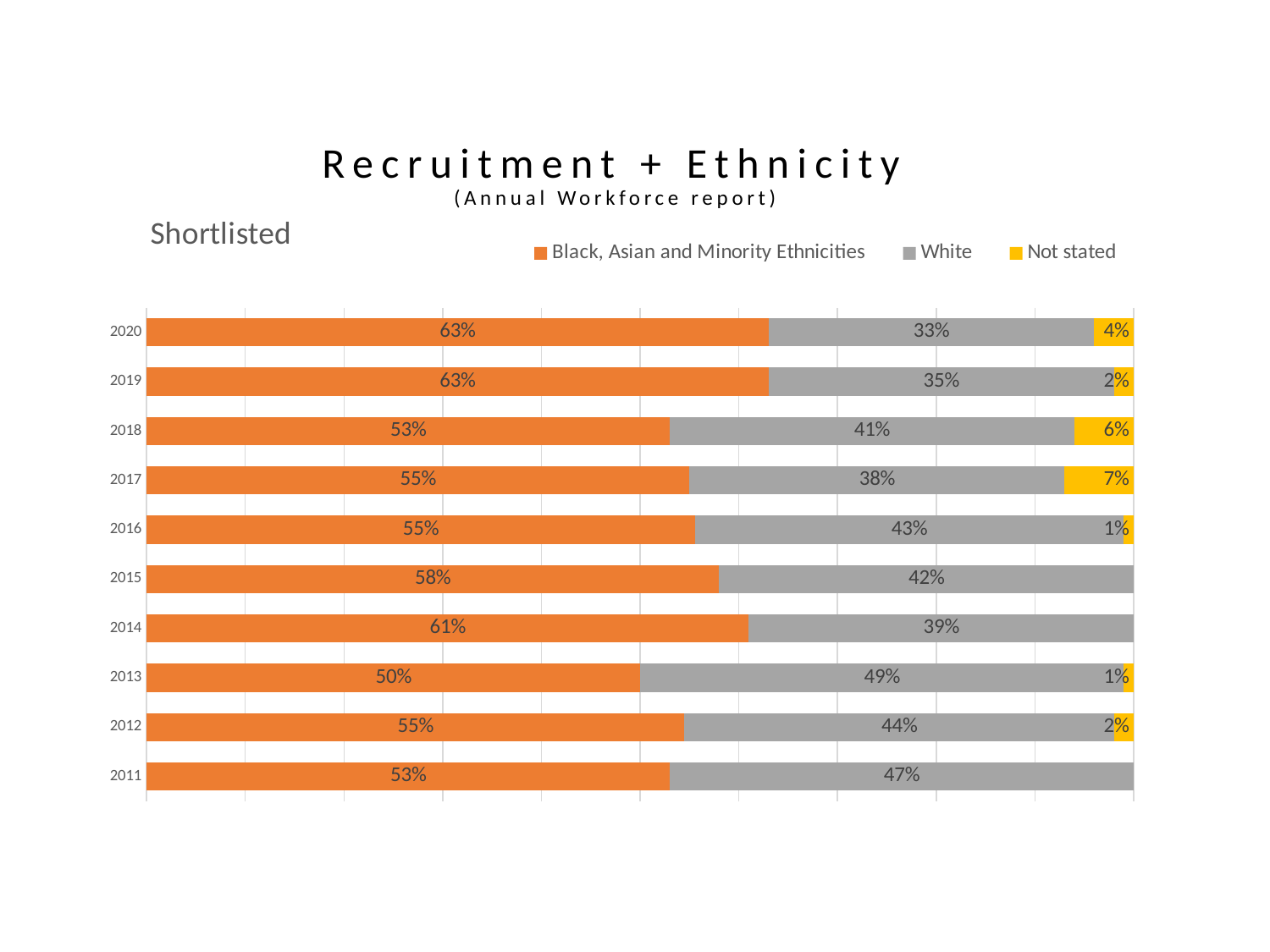

# Recruitment + Ethnicity (Annual Workforce report)

### Chart: Shortlisted

| Category | Black, Asian and Minority Ethnicities | White | Not stated |
|---|---|---|---|
| 2011 | 0.53 | 0.47 | None |
| 2012 | 0.55 | 0.44 | 0.02 |
| 2013 | 0.5 | 0.49 | 0.01 |
| 2014 | 0.61 | 0.39 | None |
| 2015 | 0.58 | 0.42 | None |
| 2016 | 0.55 | 0.43 | 0.01 |
| 2017 | 0.55 | 0.38 | 0.07 |
| 2018 | 0.53 | 0.41 | 0.06 |
| 2019 | 0.63 | 0.35 | 0.02 |
| 2020 | 0.63 | 0.33 | 0.04 |